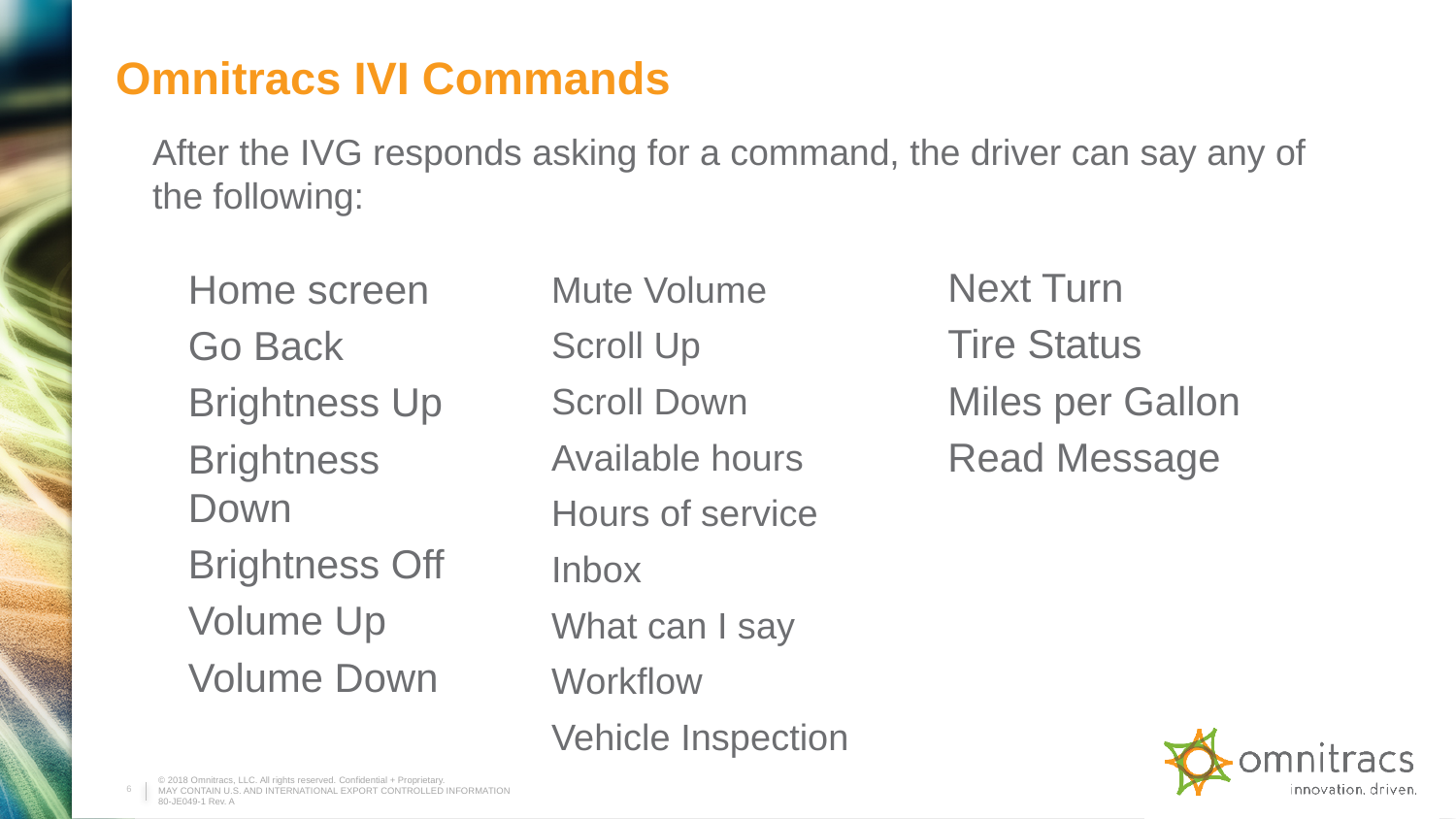

# Omnitracs IVI Commands
After the IVG responds asking for a command, the driver can say any of the following:
Mute Volume
Scroll Up
Scroll Down
Available hours
Hours of service
Inbox
What can I say
Workflow
Vehicle Inspection

Next Turn
Tire Status
Miles per Gallon
Read Message

Home screen
Go Back
Brightness Up
Brightness Down
Brightness Off
Volume Up
Volume Down